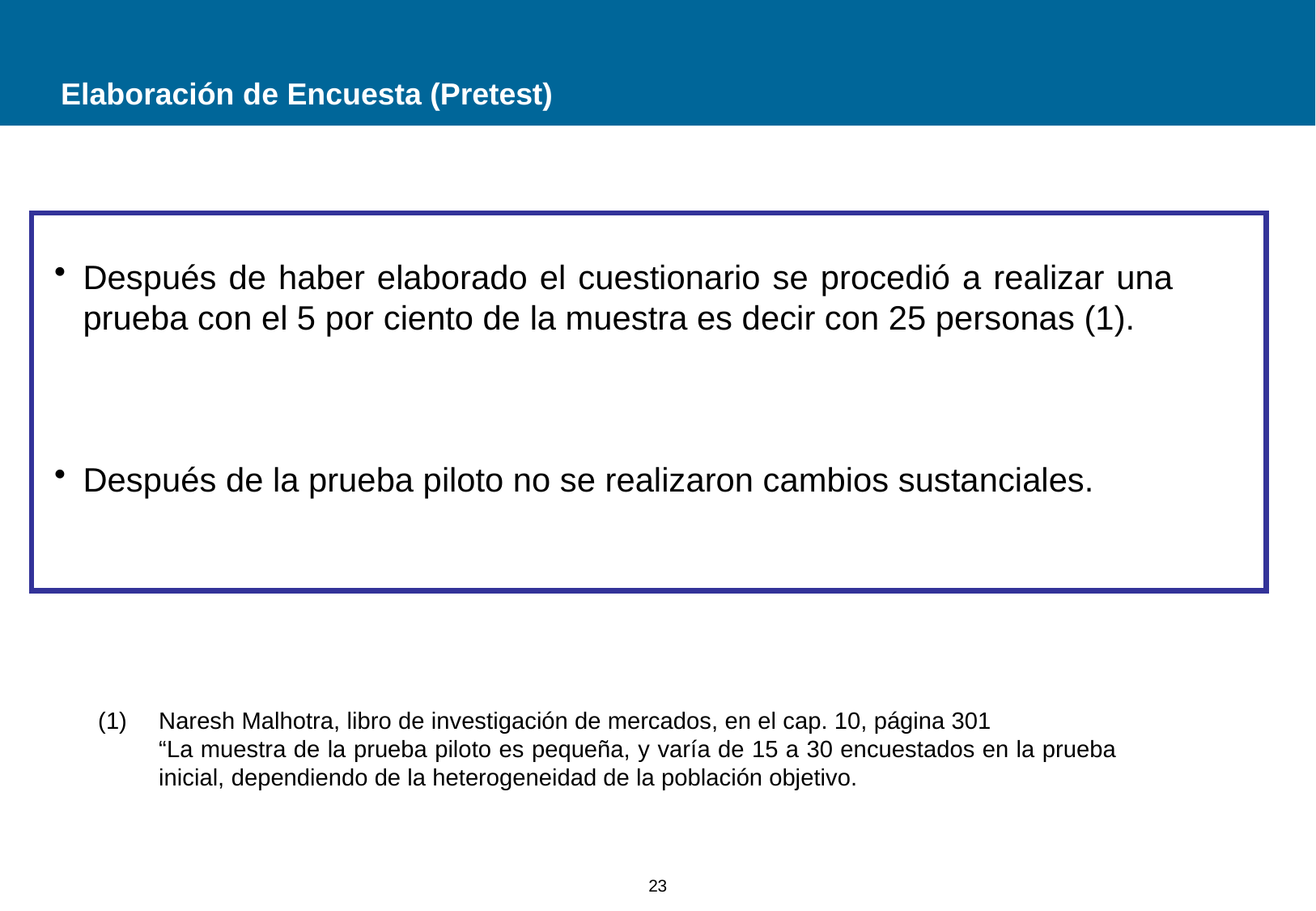

# Elaboración de Encuesta (Pretest)

Después de haber elaborado el cuestionario se procedió a realizar una prueba con el 5 por ciento de la muestra es decir con 25 personas (1).

Después de la prueba piloto no se realizaron cambios sustanciales.
Naresh Malhotra, libro de investigación de mercados, en el cap. 10, página 301
	“La muestra de la prueba piloto es pequeña, y varía de 15 a 30 encuestados en la prueba inicial, dependiendo de la heterogeneidad de la población objetivo.
23